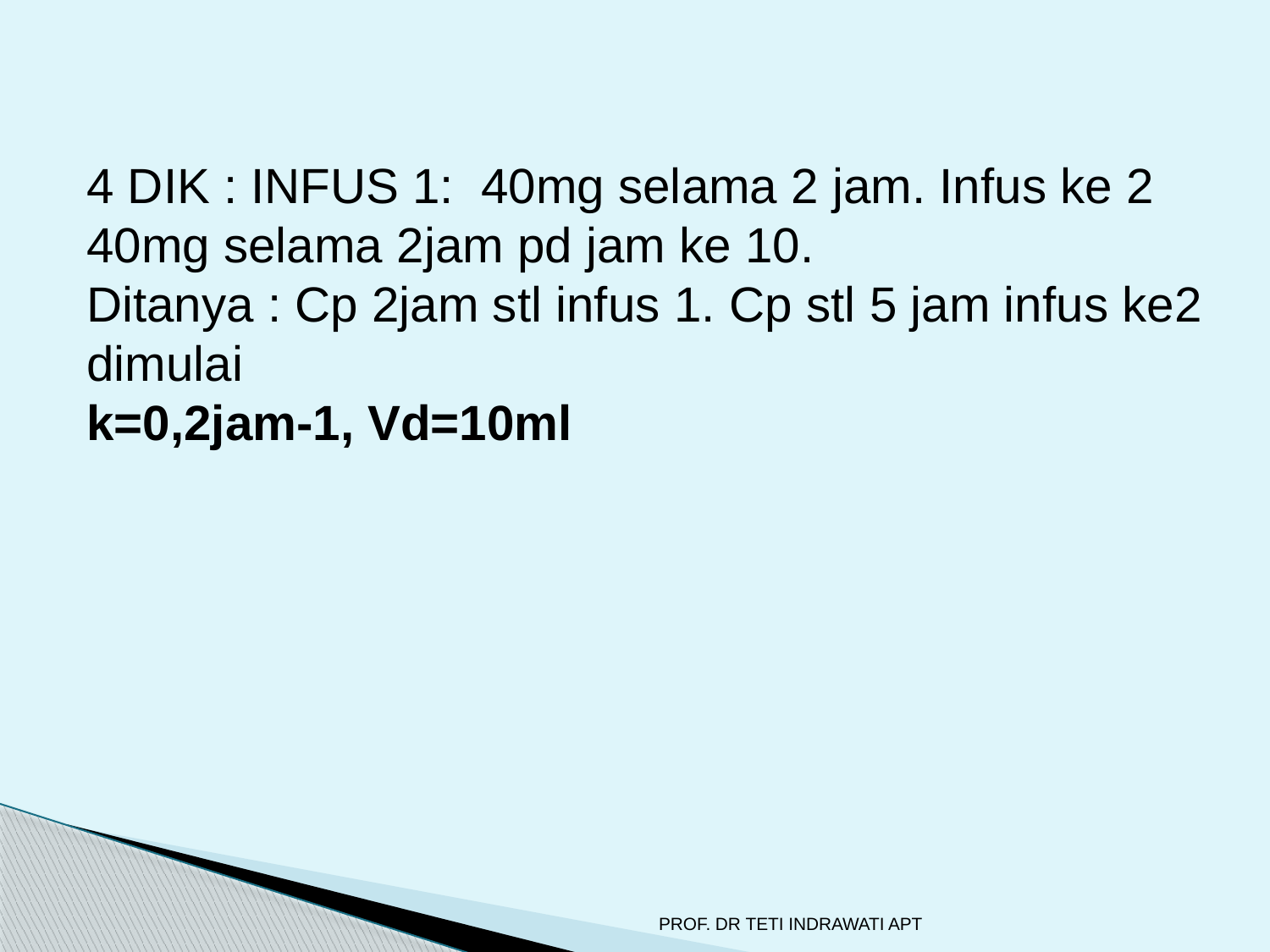

4 DIK : INFUS 1:  40mg selama 2 jam. Infus ke 2 40mg selama 2jam pd jam ke 10.
Ditanya : Cp 2jam stl infus 1. Cp stl 5 jam infus ke2 dimulai
k=0,2jam-1, Vd=10ml
PROF. DR TETI INDRAWATI APT